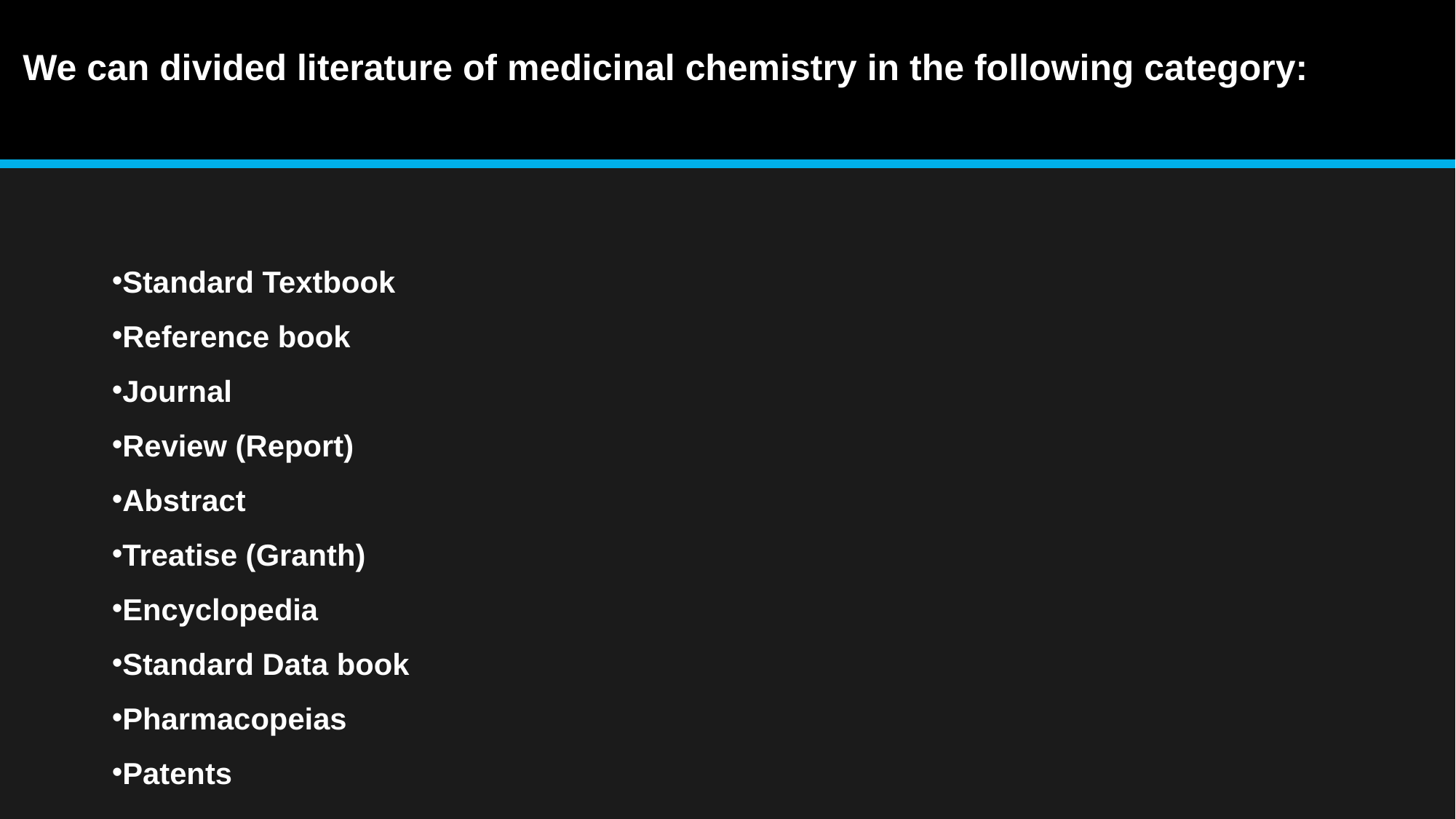

We can divided literature of medicinal chemistry in the following category:
Standard Textbook
Reference book
Journal
Review (Report)
Abstract
Treatise (Granth)
Encyclopedia
Standard Data book
Pharmacopeias
Patents